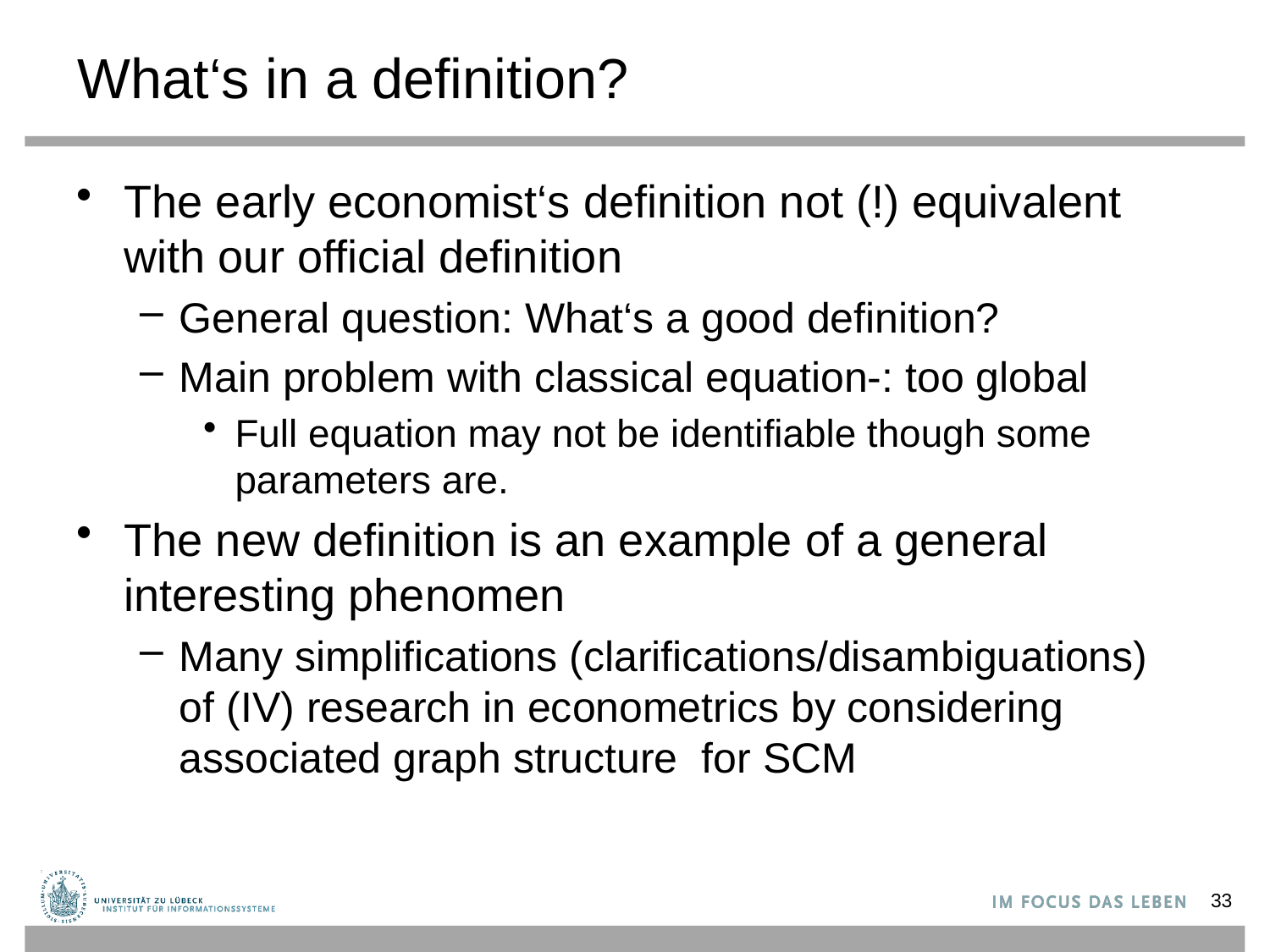

# What‘s in a definition?
The early economist‘s definition not (!) equivalent with our official definition
General question: What‘s a good definition?
Main problem with classical equation-: too global
Full equation may not be identifiable though some parameters are.
The new definition is an example of a general interesting phenomen
Many simplifications (clarifications/disambiguations) of (IV) research in econometrics by considering associated graph structure  for SCM

33